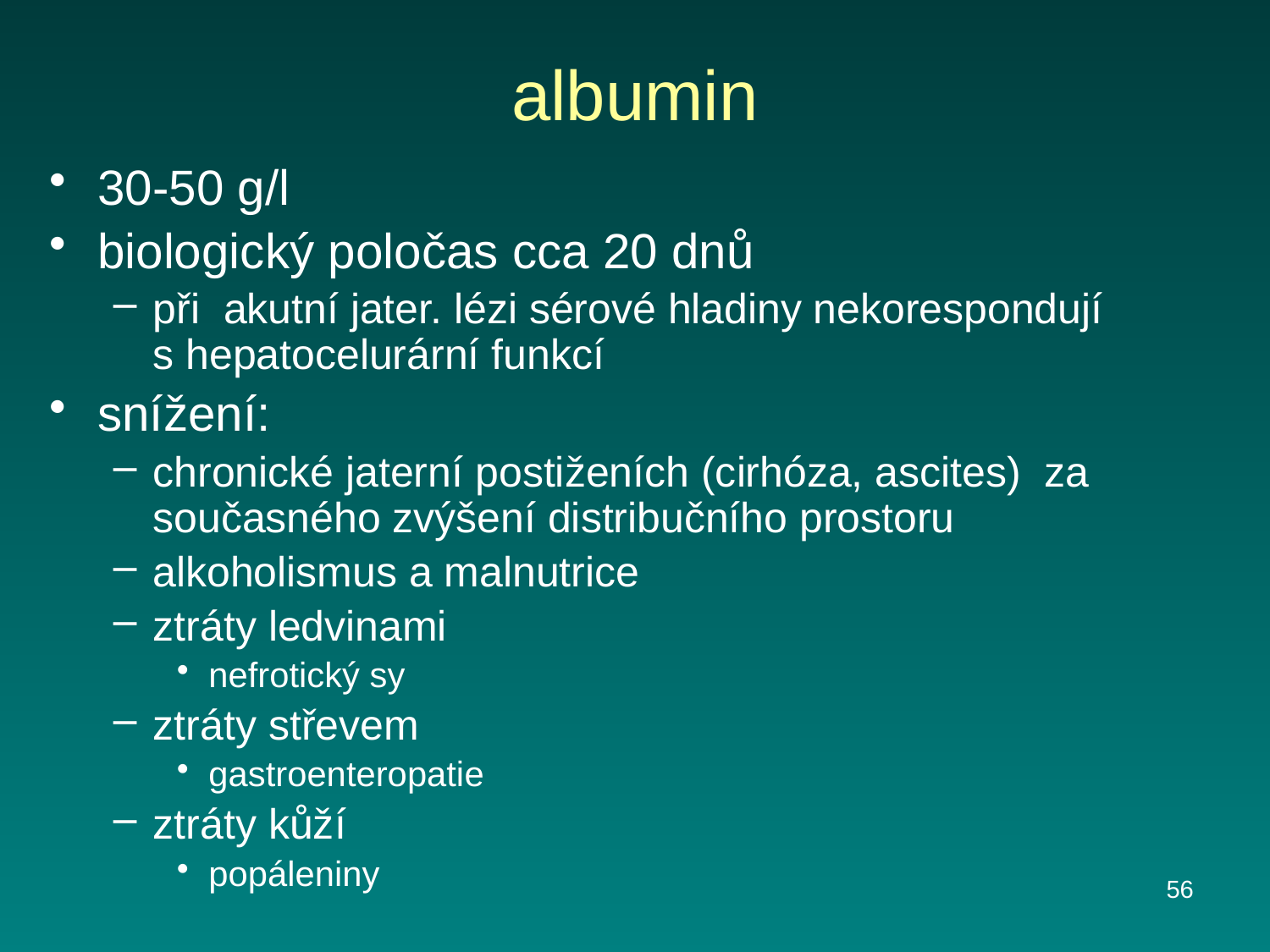

# albumin
30-50 g/l
biologický poločas cca 20 dnů
při  akutní jater. lézi sérové hladiny nekorespondují s hepatocelurární funkcí
snížení:
chronické jaterní postiženích (cirhóza, ascites)  za současného zvýšení distribučního prostoru
alkoholismus a malnutrice
ztráty ledvinami
nefrotický sy
ztráty střevem
gastroenteropatie
ztráty kůží
popáleniny
56